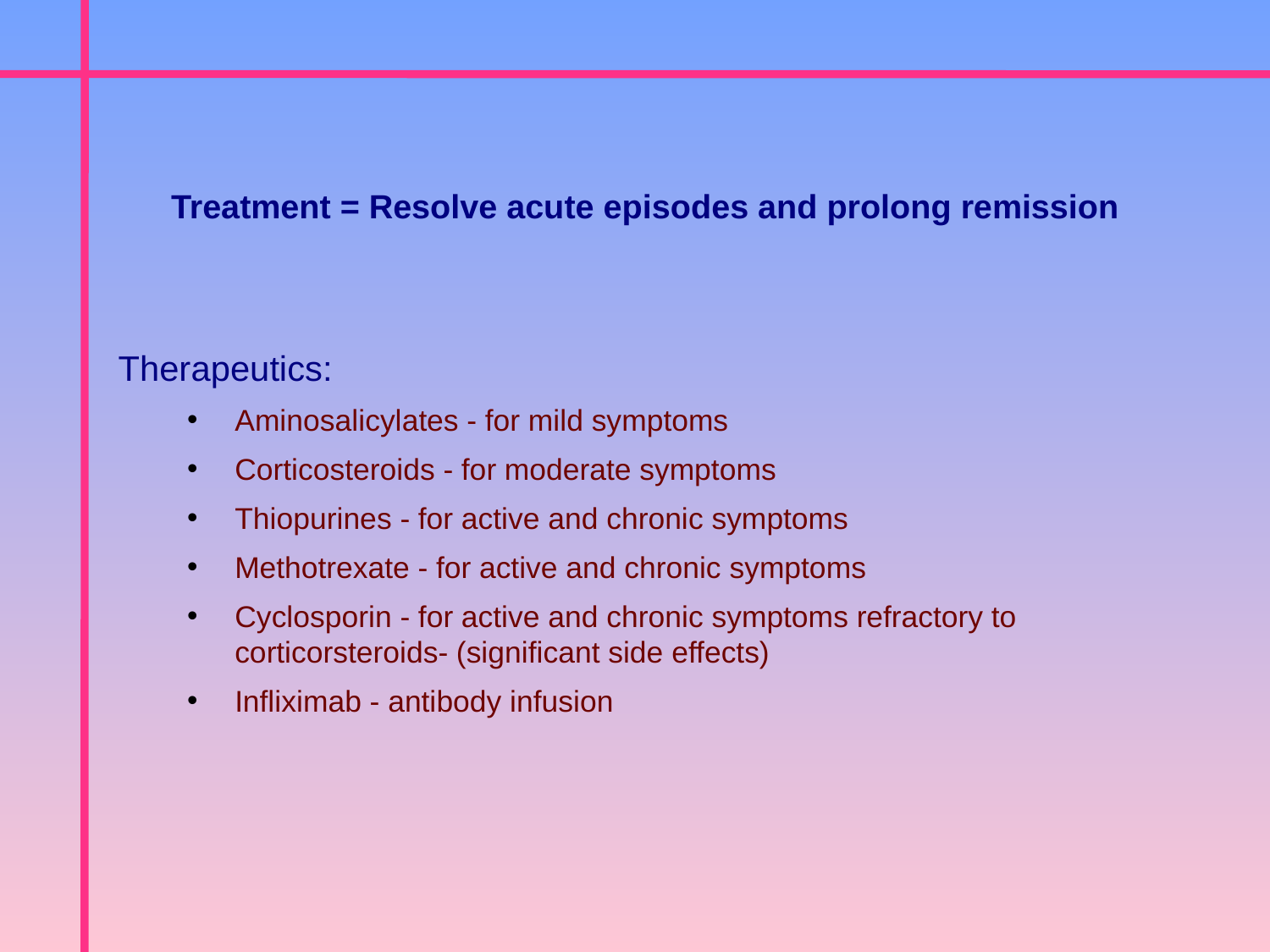

Treatment = Resolve acute episodes and prolong remission

Therapeutics:
Aminosalicylates - for mild symptoms
Corticosteroids - for moderate symptoms
Thiopurines - for active and chronic symptoms
Methotrexate - for active and chronic symptoms
Cyclosporin - for active and chronic symptoms refractory to corticorsteroids- (significant side effects)
Infliximab - antibody infusion